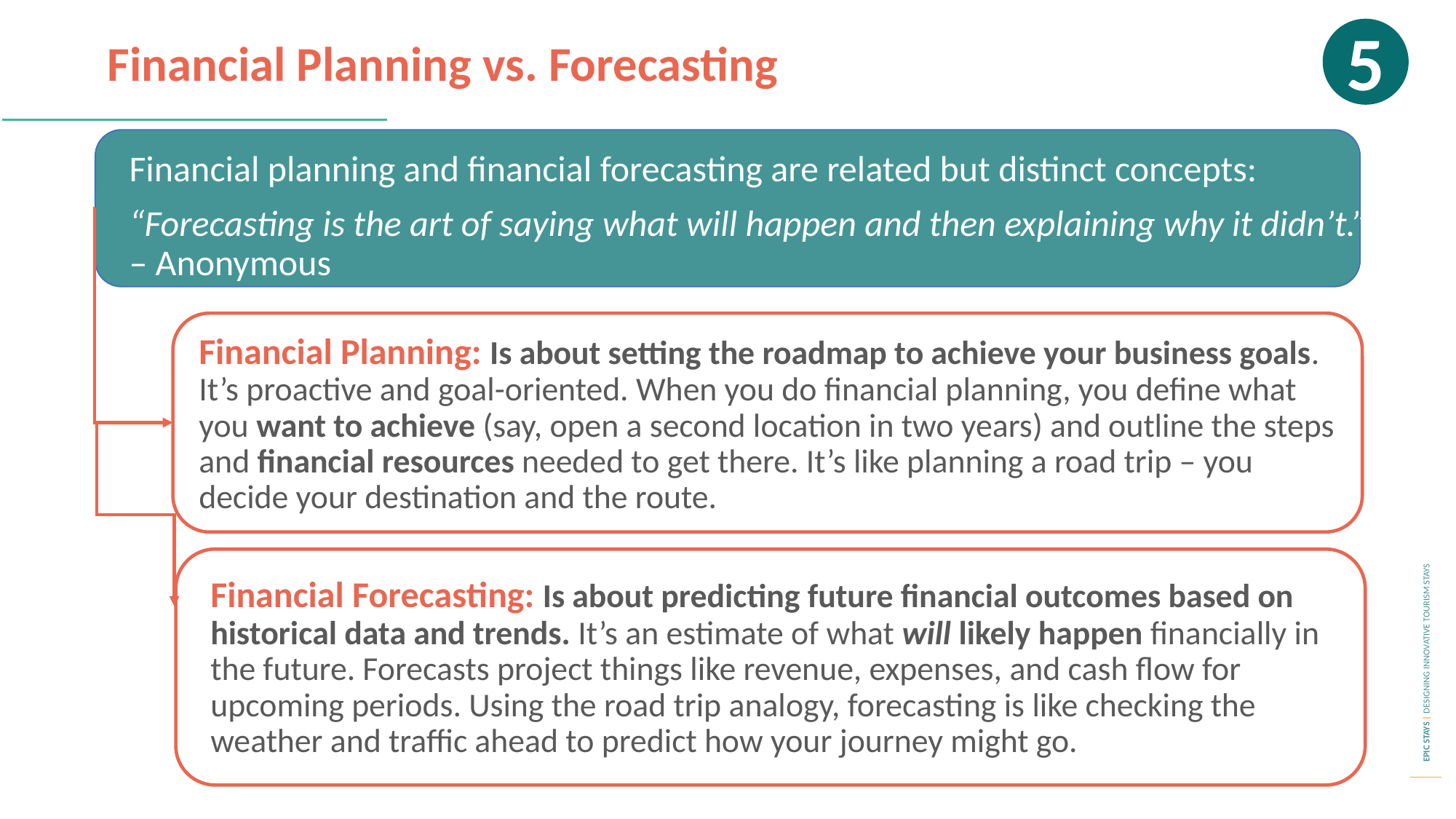

5

Financial Planning vs. Forecasting

Financial planning and financial forecasting are related but distinct concepts:
“Forecasting is the art of saying what will happen and then explaining why it didn’t.” – Anonymous

Financial Planning: Is about setting the roadmap to achieve your business goals. It’s proactive and goal-oriented. When you do financial planning, you define what you want to achieve (say, open a second location in two years) and outline the steps and financial resources needed to get there. It’s like planning a road trip – you decide your destination and the route.

Financial Forecasting: Is about predicting future financial outcomes based on historical data and trends. It’s an estimate of what will likely happen financially in the future. Forecasts project things like revenue, expenses, and cash flow for upcoming periods. Using the road trip analogy, forecasting is like checking the weather and traffic ahead to predict how your journey might go.